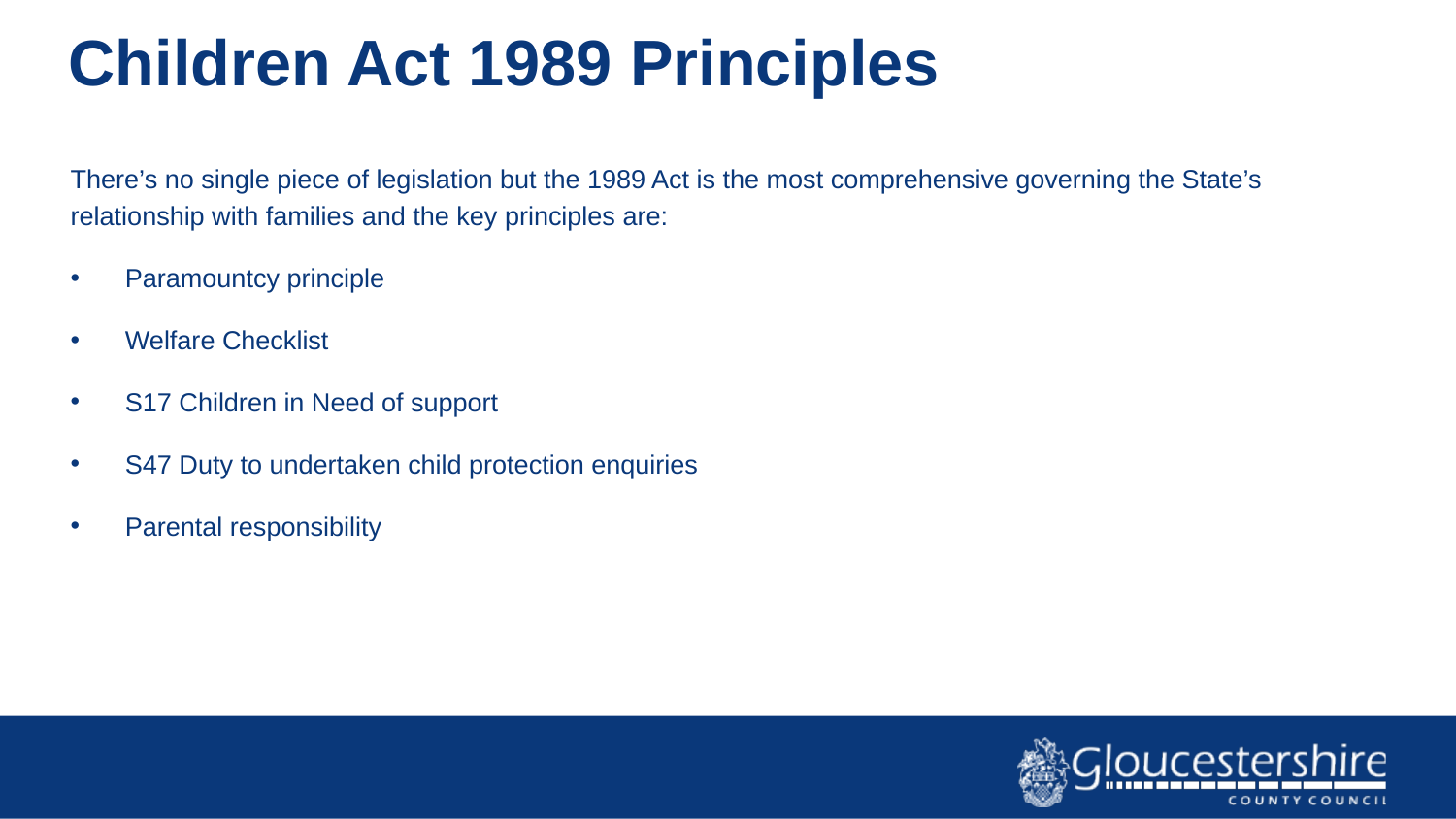

# Children Act 1989 Principles
There’s no single piece of legislation but the 1989 Act is the most comprehensive governing the State’s relationship with families and the key principles are:
Paramountcy principle
Welfare Checklist
S17 Children in Need of support
S47 Duty to undertaken child protection enquiries
Parental responsibility